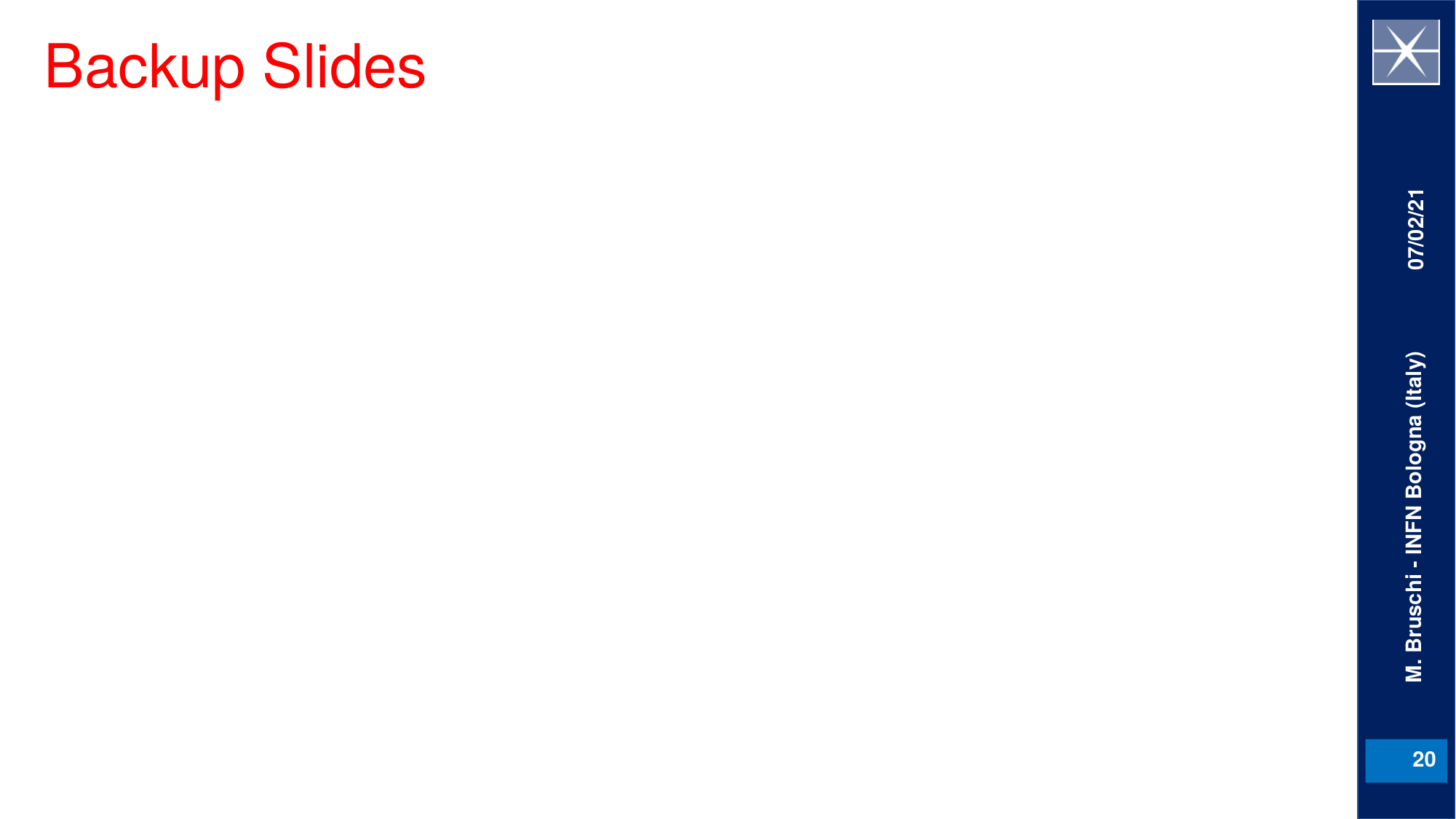

# Backup Slides

07/02/21
M. Bruschi - INFN Bologna (Italy)
20